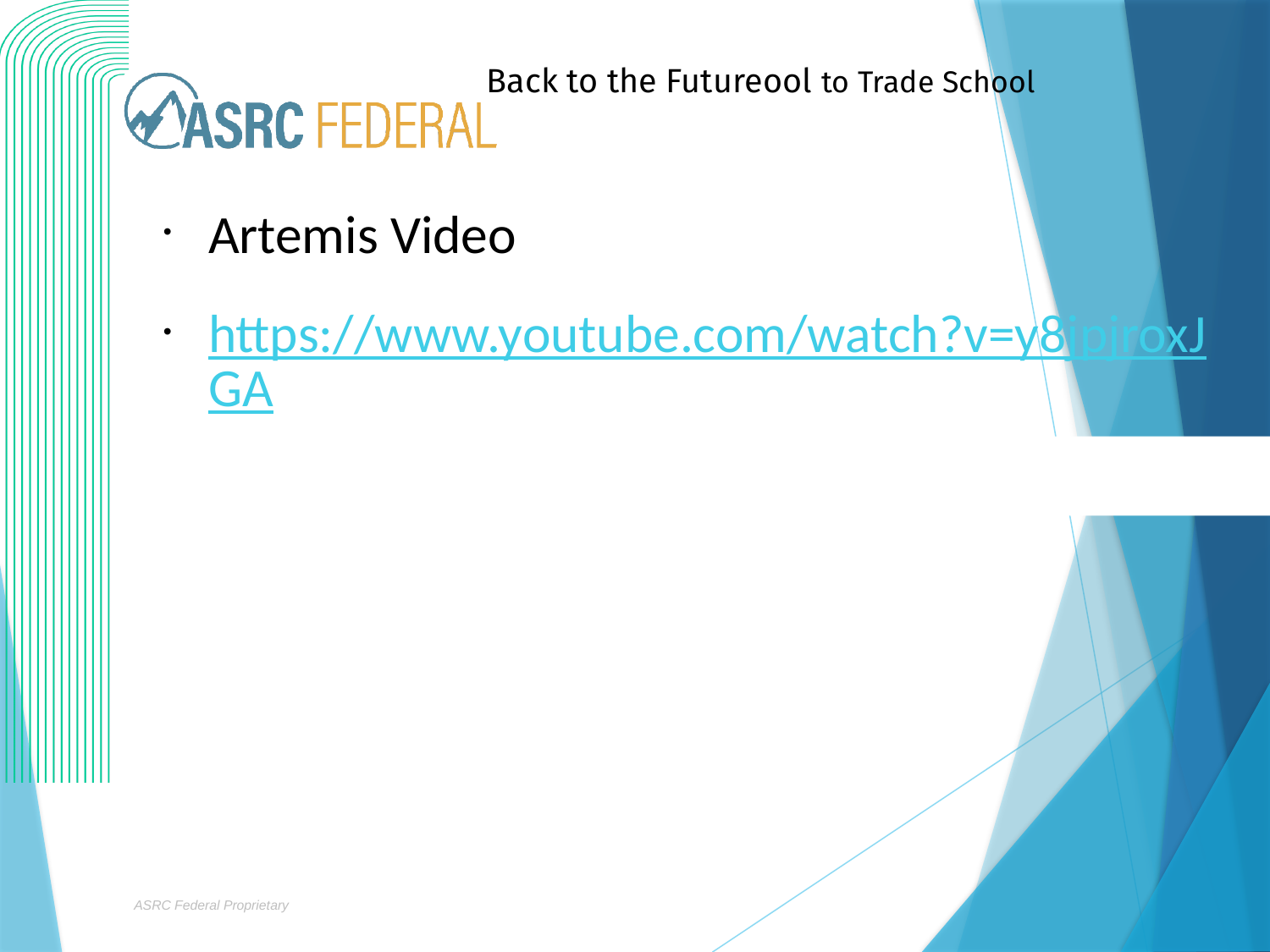

Back to the Futureool to Trade School
Artemis Video
https://www.youtube.com/watch?v=y8jpjroxJGA